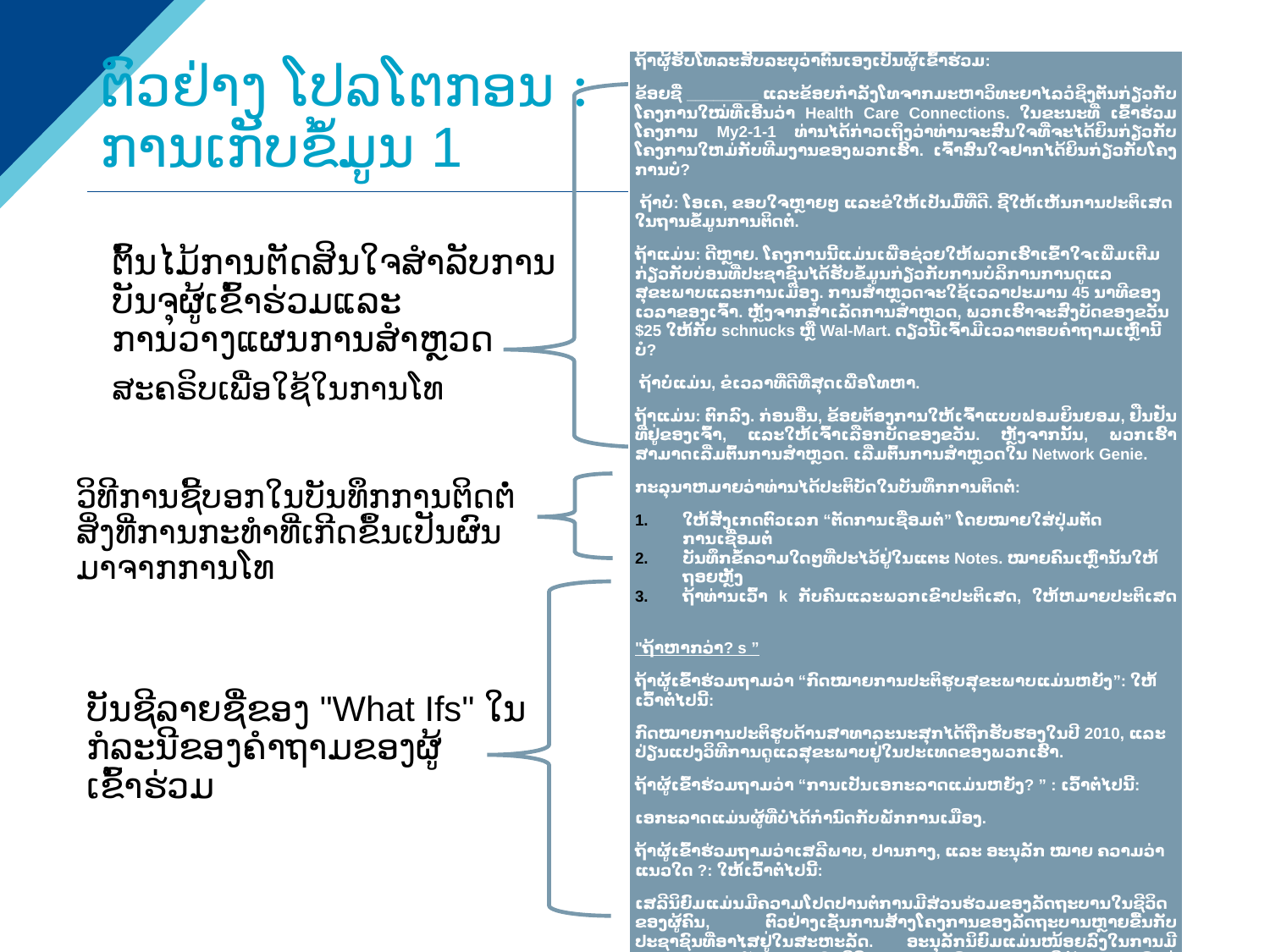

# ຕົວຢ່າງ ໂປລໂຕກອນ : ການເກັບຂໍ້ມູນ 1
| ຖ້າຜູ້ຮັບໂທລະສັບລະບຸວ່າຕົນເອງເປັນຜູ້ເຂົ້າຮ່ວມ: ຂ້ອຍຊື່ \_\_\_\_\_\_\_\_ ແລະຂ້ອຍກຳລັງໂທຈາກມະຫາວິທະຍາໄລວໍຊິງຕັນກ່ຽວກັບໂຄງການໃໝ່ທີ່ເອີ້ນວ່າ Health Care Connections. ໃນຂະນະທີ່ ເຂົ້າຮ່ວມໂຄງການ My2-1-1 ທ່ານໄດ້ກ່າວເຖິງວ່າທ່ານຈະສົນໃຈທີ່ຈະໄດ້ຍິນກ່ຽວກັບໂຄງການໃຫມ່ກັບທີມງານຂອງພວກເຮົາ. ເຈົ້າສົນໃຈຢາກໄດ້ຍິນກ່ຽວກັບໂຄງ ການບໍ? ຖ້າບໍ່: ໂອເຄ, ຂອບໃຈຫຼາຍໆ ແລະຂໍໃຫ້ເປັນມື້ທີ່ດີ. ຊີ້ໃຫ້ເຫັນການປະຕິເສດໃນຖານຂໍ້ມູນການຕິດຕໍ່. ຖ້າແມ່ນ: ດີຫຼາຍ. ໂຄງການນີ້ແມ່ນເພື່ອຊ່ວຍໃຫ້ພວກເຮົາເຂົ້າໃຈເພີ່ມເຕີມກ່ຽວກັບບ່ອນທີ່ປະຊາຊົນໄດ້ຮັບຂໍ້ມູນກ່ຽວກັບການບໍລິການການດູແລສຸຂະພາບແລະການເມືອງ. ການສໍາຫຼວດຈະໃຊ້ເວລາປະມານ 45 ນາທີຂອງເວລາຂອງເຈົ້າ. ຫຼັງຈາກສໍາເລັດການສໍາຫຼວດ, ພວກເຮົາຈະສົ່ງບັດຂອງຂວັນ $25 ໃຫ້ກັບ schnucks ຫຼື Wal-Mart. ດຽວນີ້ເຈົ້າມີເວລາຕອບຄຳຖາມເຫຼົ່ານີ້ບໍ? ຖ້າບໍ່ແມ່ນ, ຂໍເວລາທີ່ດີທີ່ສຸດເພື່ອໂທຫາ. ຖ້າແມ່ນ: ຕົກລົງ. ກ່ອນອື່ນ, ຂ້ອຍຕ້ອງການໃຫ້ເຈົ້າແບບຟອມຍິນຍອມ, ຢືນຢັນທີ່ຢູ່ຂອງເຈົ້າ, ແລະໃຫ້ເຈົ້າເລືອກບັດຂອງຂວັນ. ຫຼັງຈາກນັ້ນ, ພວກເຮົາສາມາດເລີ່ມຕົ້ນການສໍາຫຼວດ. ເລີ່ມຕົ້ນການສໍາຫຼວດໃນ Network Genie. ກະ​ລຸ​ນາ​ຫມາຍ​ວ່າ​ທ່ານ​ໄດ້​ປະ​ຕິ​ບັດ​ໃນ​ບັນ​ທຶກ​ການ​ຕິດ​ຕໍ່​: ໃຫ້ສັງເກດຕົວເລກ “ຕັດການເຊື່ອມຕໍ່” ໂດຍໝາຍໃສ່ປຸ່ມຕັດການເຊື່ອມຕໍ່ ບັນທຶກຂໍ້ຄວາມໃດໆທີ່ປະໄວ້ຢູ່ໃນແຕະ Notes. ໝາຍຄົນເຫຼົ່ານັ້ນໃຫ້ຖອຍຫຼັງ ຖ້າທ່ານເວົ້າ k ກັບຄົນແລະພວກເຂົາປະຕິເສດ, ໃຫ້ຫມາຍປະຕິເສດ "ຖ້າ​ຫາກ​ວ່າ? s ” ຖ້າຜູ້ເຂົ້າຮ່ວມຖາມວ່າ “ກົດໝາຍການປະຕິຮູບສຸຂະພາບແມ່ນຫຍັງ”: ໃຫ້ເວົ້າຕໍ່ໄປນີ້: ກົດໝາຍການປະຕິຮູບດ້ານສາທາລະນະສຸກໄດ້ຖືກຮັບຮອງໃນປີ 2010, ແລະ ປ່ຽນແປງວິທີການດູແລສຸຂະພາບຢູ່ໃນປະເທດຂອງພວກເຮົາ. ຖ້າຜູ້ເຂົ້າຮ່ວມຖາມວ່າ “ການເປັນເອກະລາດແມ່ນຫຍັງ? ” : ເວົ້າຕໍ່ໄປນີ້: ເອກະລາດແມ່ນຜູ້ທີ່ບໍ່ໄດ້ກໍານົດກັບພັກການເມືອງ. ຖ້າຜູ້ເຂົ້າຮ່ວມຖາມວ່າເສລີພາບ, ປານກາງ, ແລະ ອະນຸລັກ ໝາຍ ຄວາມວ່າ ແນວໃດ ?: ໃຫ້ເວົ້າຕໍ່ໄປນີ້: ເສລີນິຍົມແມ່ນມີຄວາມໂປດປານຕໍ່ການມີສ່ວນຮ່ວມຂອງລັດຖະບານໃນຊີວິດຂອງຜູ້ຄົນ, ຕົວຢ່າງເຊັ່ນການສ້າງໂຄງການຂອງລັດຖະບານຫຼາຍຂື້ນກັບປະຊາຊົນທີ່ອາໄສຢູ່ໃນສະຫະລັດ. ອະນຸລັກນິຍົມແມ່ນໜ້ອຍລົງໃນການມີສ່ວນຮ່ວມຂອງລັດຖະບານໃນຊີວິດຂອງປະຊາຊົນ, ແລະມີຜູ້ປານກາງຕົກຢູ່ບ່ອນໃດບ່ອນໜຶ່ງລະຫວ່າງເສລີນິຍົມ ແລະ ອະນຸລັກນິຍົມ. |
| --- |

ຕົ້ນໄມ້ການຕັດສິນໃຈສໍາລັບການບັນຈຸຜູ້ເຂົ້າຮ່ວມແລະການວາງແຜນການສໍາຫຼວດ
ສະຄຣິບເພື່ອໃຊ້ໃນການໂທ

ວິທີການຊີ້ບອກໃນບັນທຶກການຕິດຕໍ່ສິ່ງທີ່ການກະທໍາທີ່ເກີດຂຶ້ນເປັນຜົນມາຈາກການໂທ

ບັນຊີລາຍຊື່ຂອງ "What Ifs" ໃນກໍລະນີຂອງຄໍາຖາມຂອງຜູ້ເຂົ້າຮ່ວມ

ANRCB   |   54